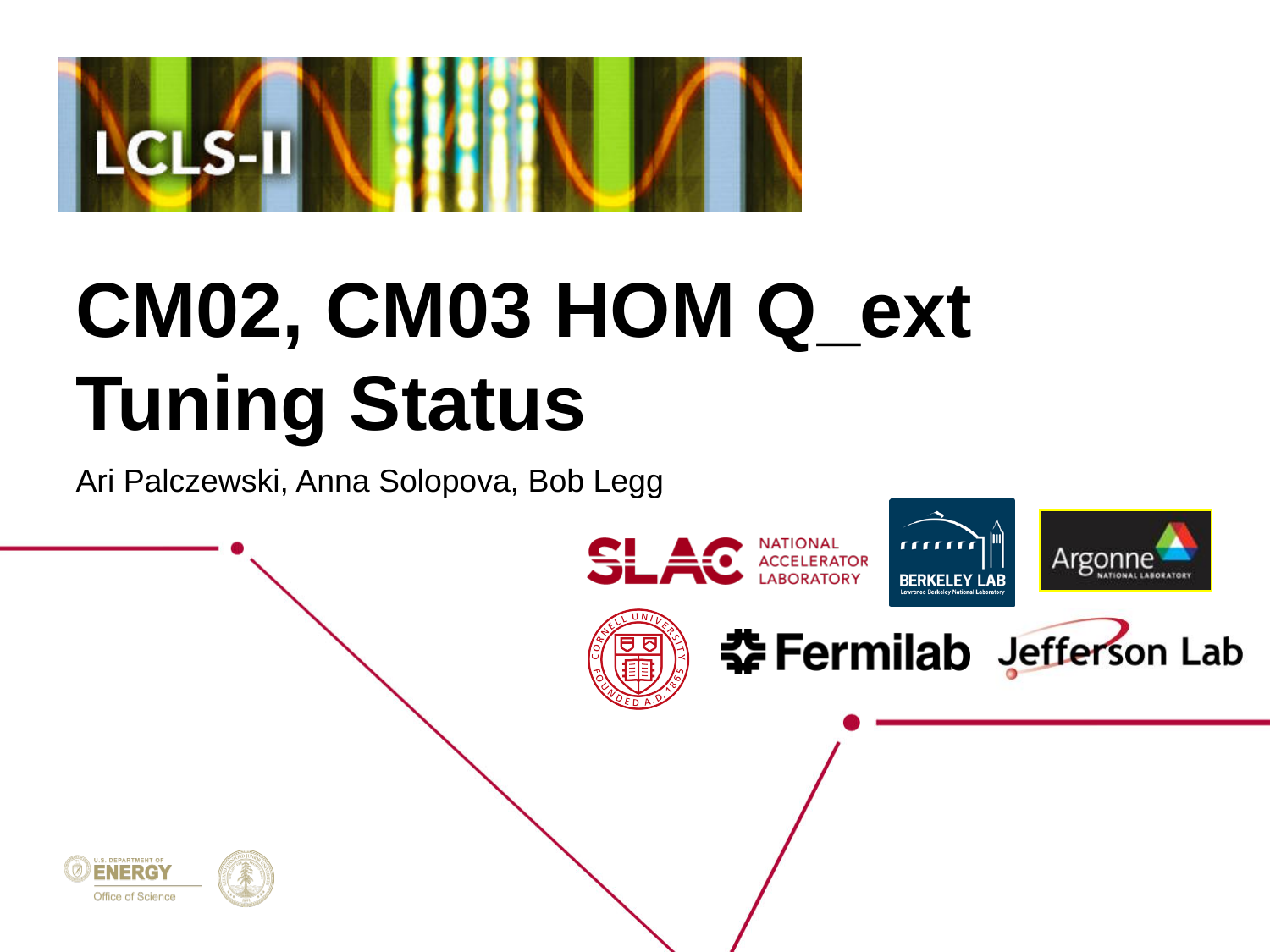

# CM02, CM03 HOM Q_ext Tuning Status
Ari Palczewski, Anna Solopova, Bob Legg